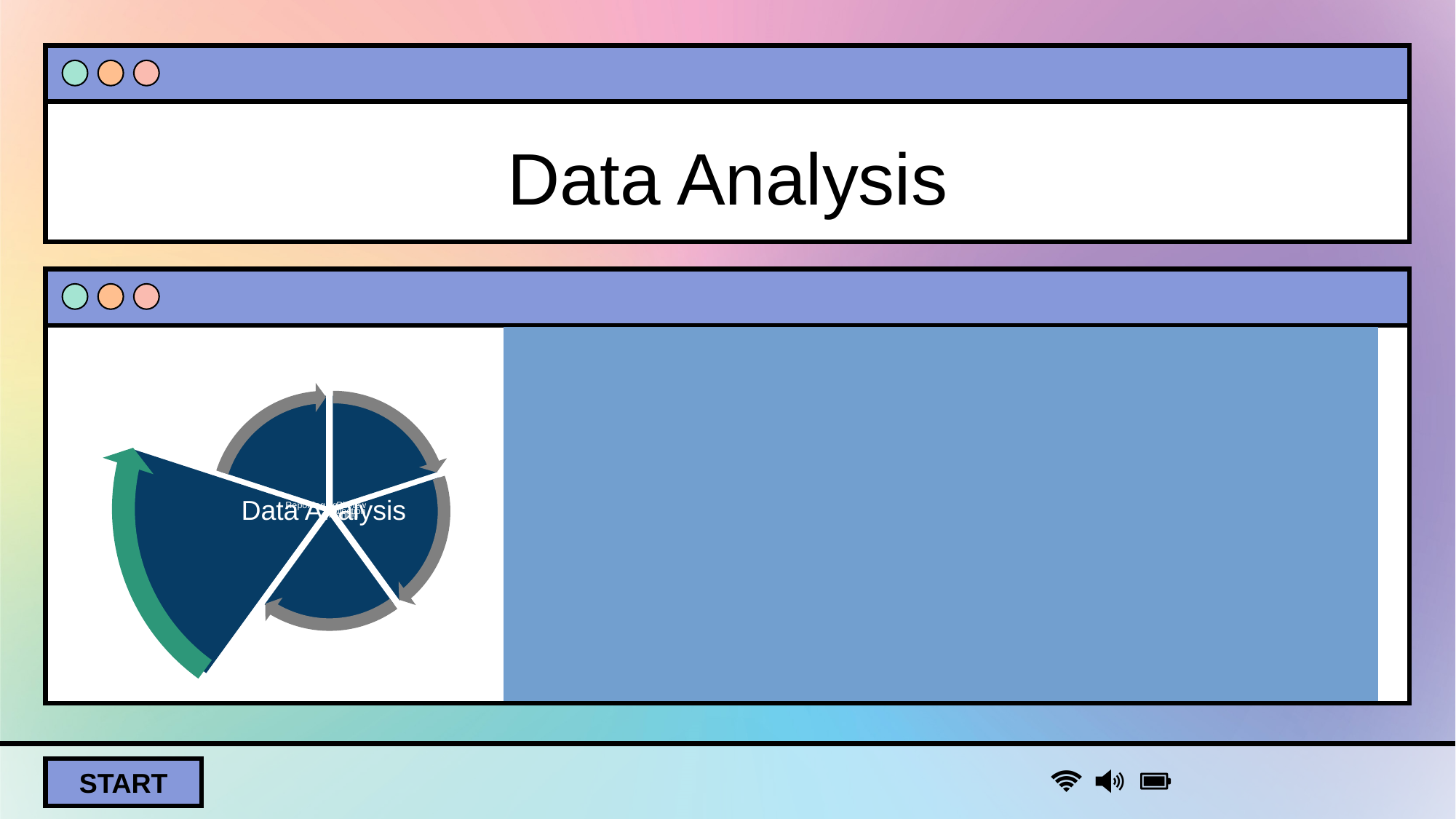

# Data Analysis
Be transparent about your process
If possible, have community informed analysis
Know how to represent small numbers and outliers
Reflect
Did the data capture all perspectives?
Why might there be missing perspectives?
How do the limitations impact analysis and reporting?
Have you written alt-text for all your graphs?
Understanding the Reason
Data Collection
Data Cleaning
Data Analysis
Reporting & Review